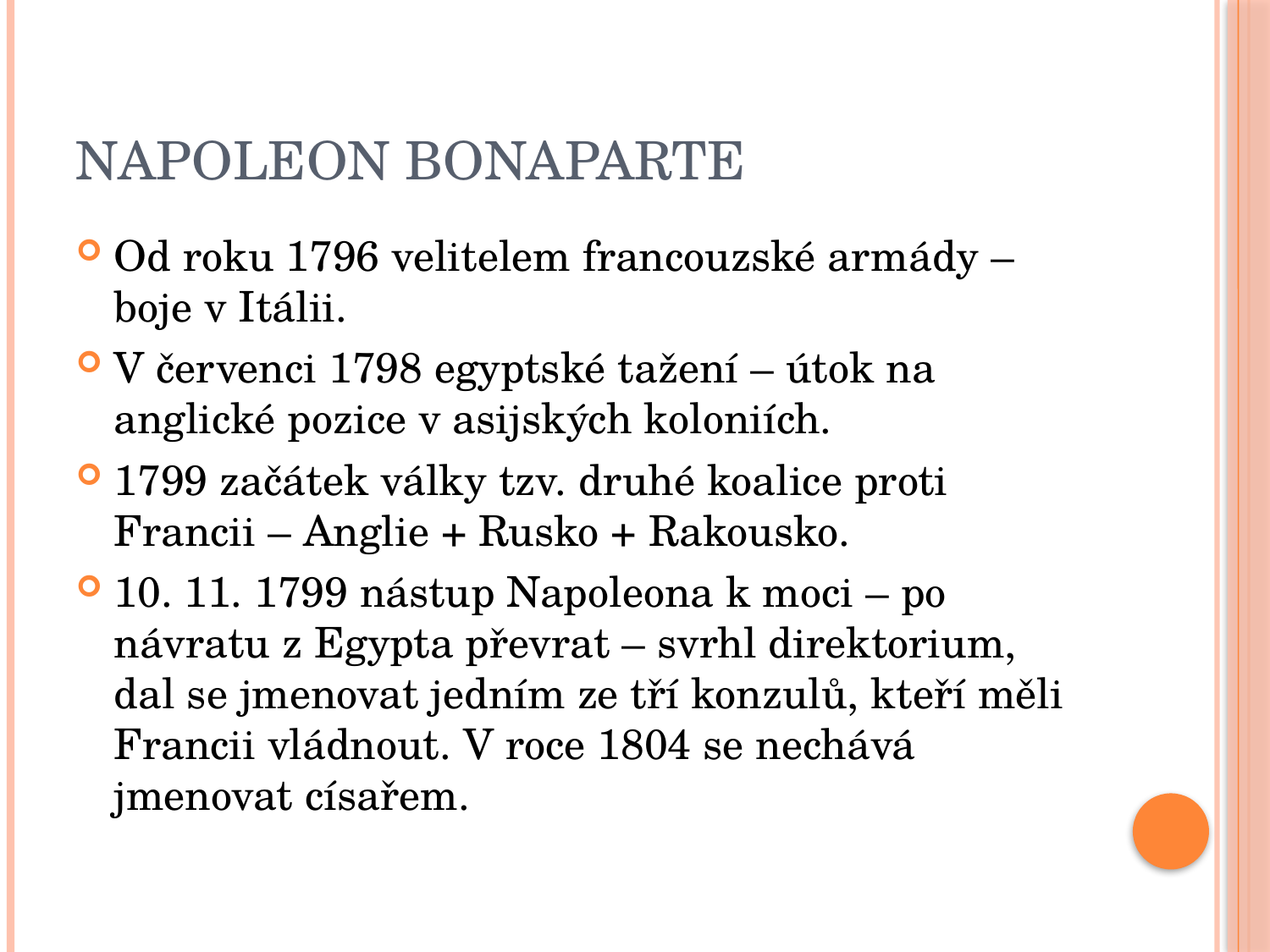

# Napoleon Bonaparte
Od roku 1796 velitelem francouzské armády – boje v Itálii.
V červenci 1798 egyptské tažení – útok na anglické pozice v asijských koloniích.
1799 začátek války tzv. druhé koalice proti Francii – Anglie + Rusko + Rakousko.
10. 11. 1799 nástup Napoleona k moci – po návratu z Egypta převrat – svrhl direktorium, dal se jmenovat jedním ze tří konzulů, kteří měli Francii vládnout. V roce 1804 se nechává jmenovat císařem.